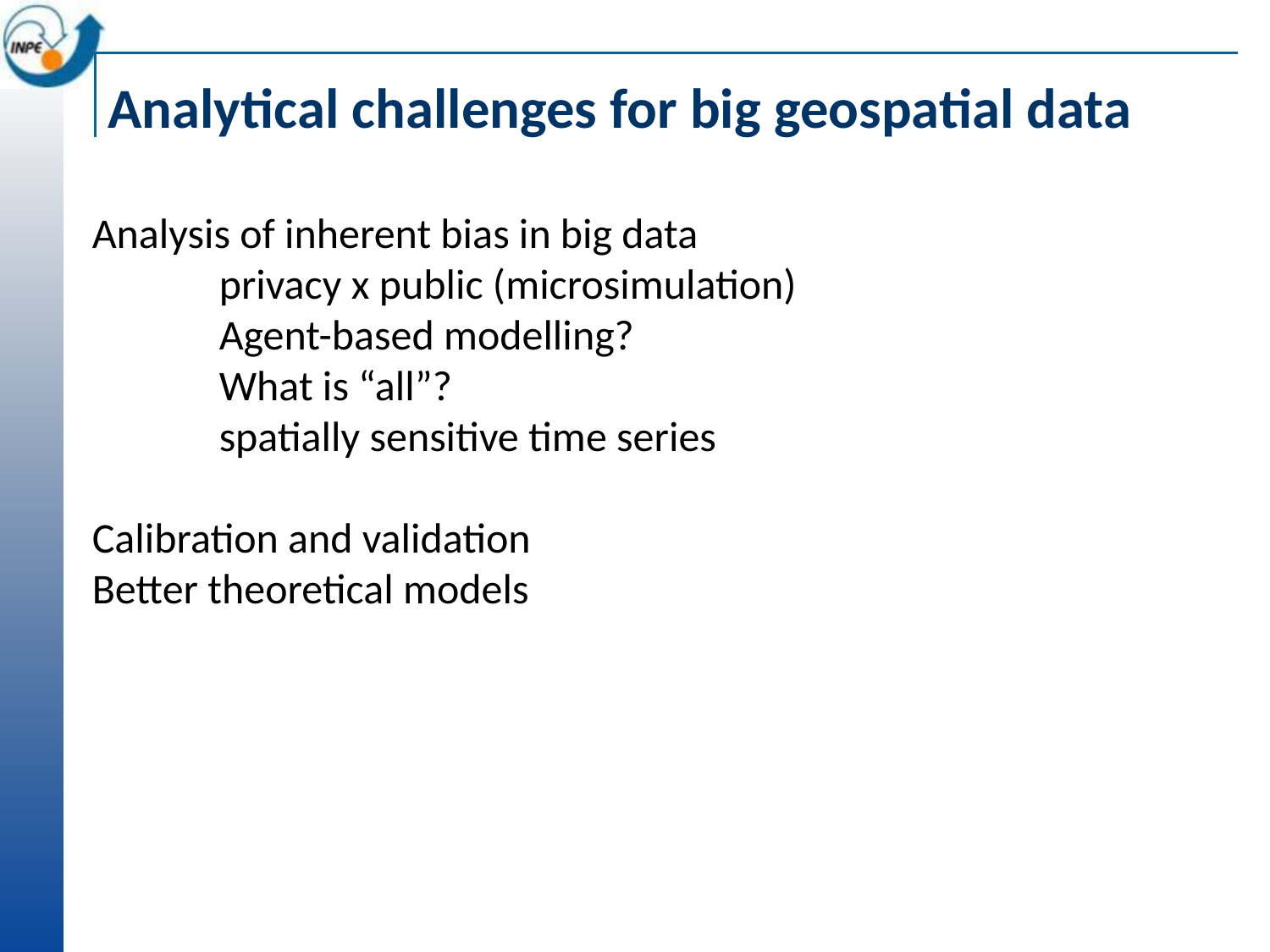

# Analytical challenges for big geospatial data
Analysis of inherent bias in big data
	privacy x public (microsimulation)
	Agent-based modelling?
	What is “all”?
	spatially sensitive time series

Calibration and validation
Better theoretical models